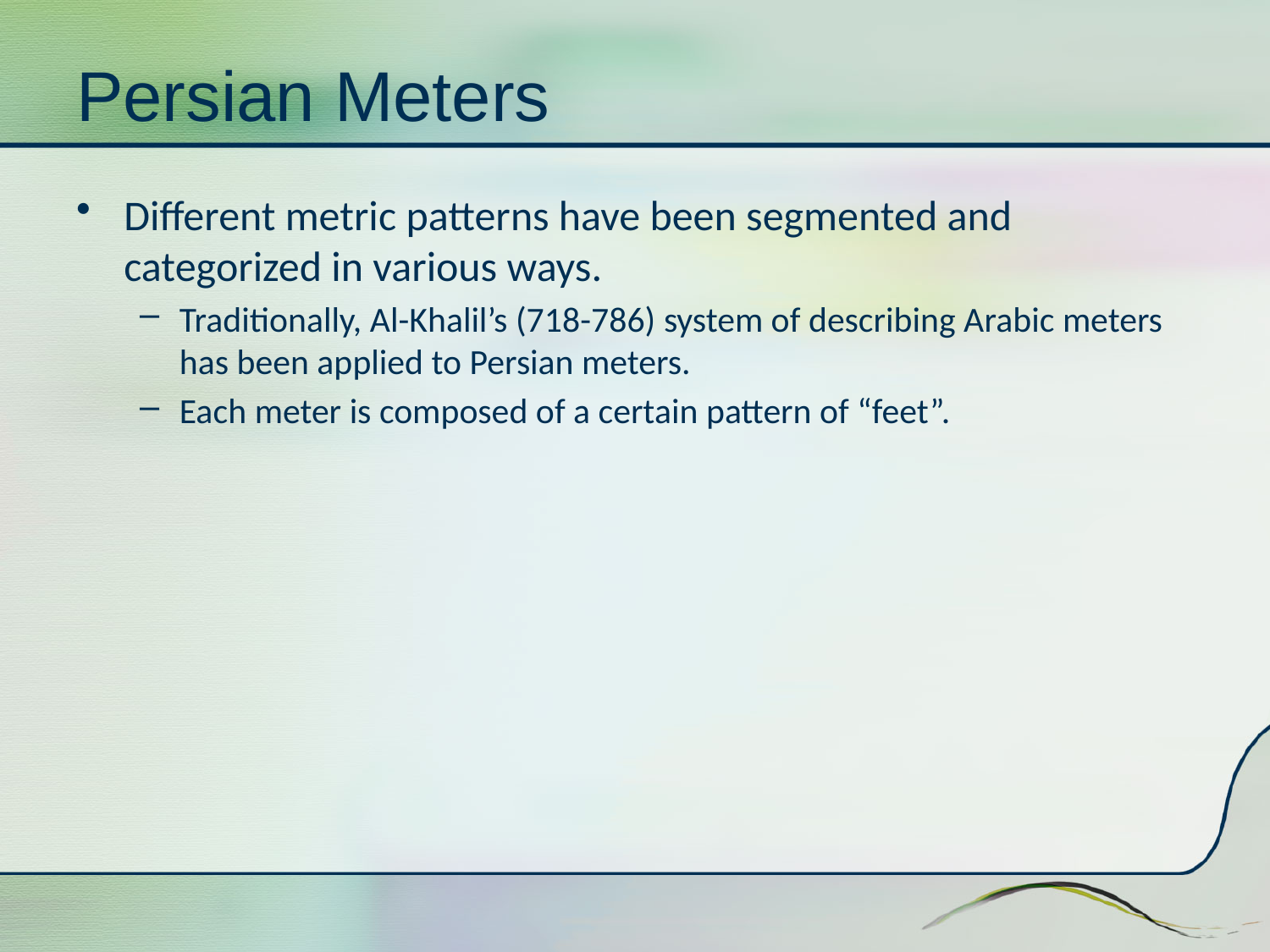

# Persian Meters
Different metric patterns have been segmented and categorized in various ways.
Traditionally, Al-Khalil’s (718-786) system of describing Arabic meters has been applied to Persian meters.
Each meter is composed of a certain pattern of “feet”.